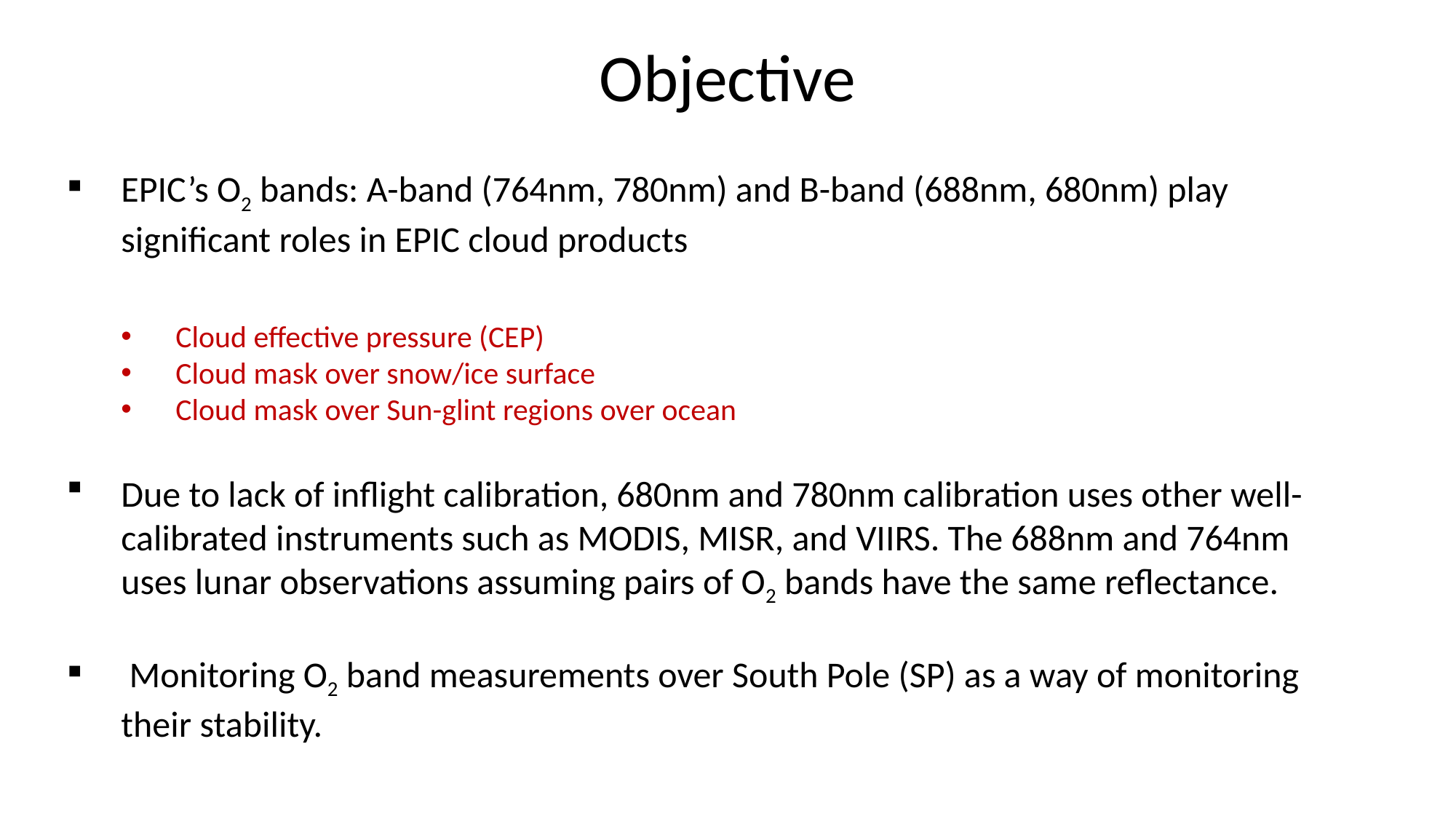

# Objective
EPIC’s O2 bands: A-band (764nm, 780nm) and B-band (688nm, 680nm) play significant roles in EPIC cloud products

Cloud effective pressure (CEP)
Cloud mask over snow/ice surface
Cloud mask over Sun-glint regions over ocean

Due to lack of inflight calibration, 680nm and 780nm calibration uses other well-calibrated instruments such as MODIS, MISR, and VIIRS. The 688nm and 764nm uses lunar observations assuming pairs of O2 bands have the same reflectance.

 Monitoring O2 band measurements over South Pole (SP) as a way of monitoring their stability.